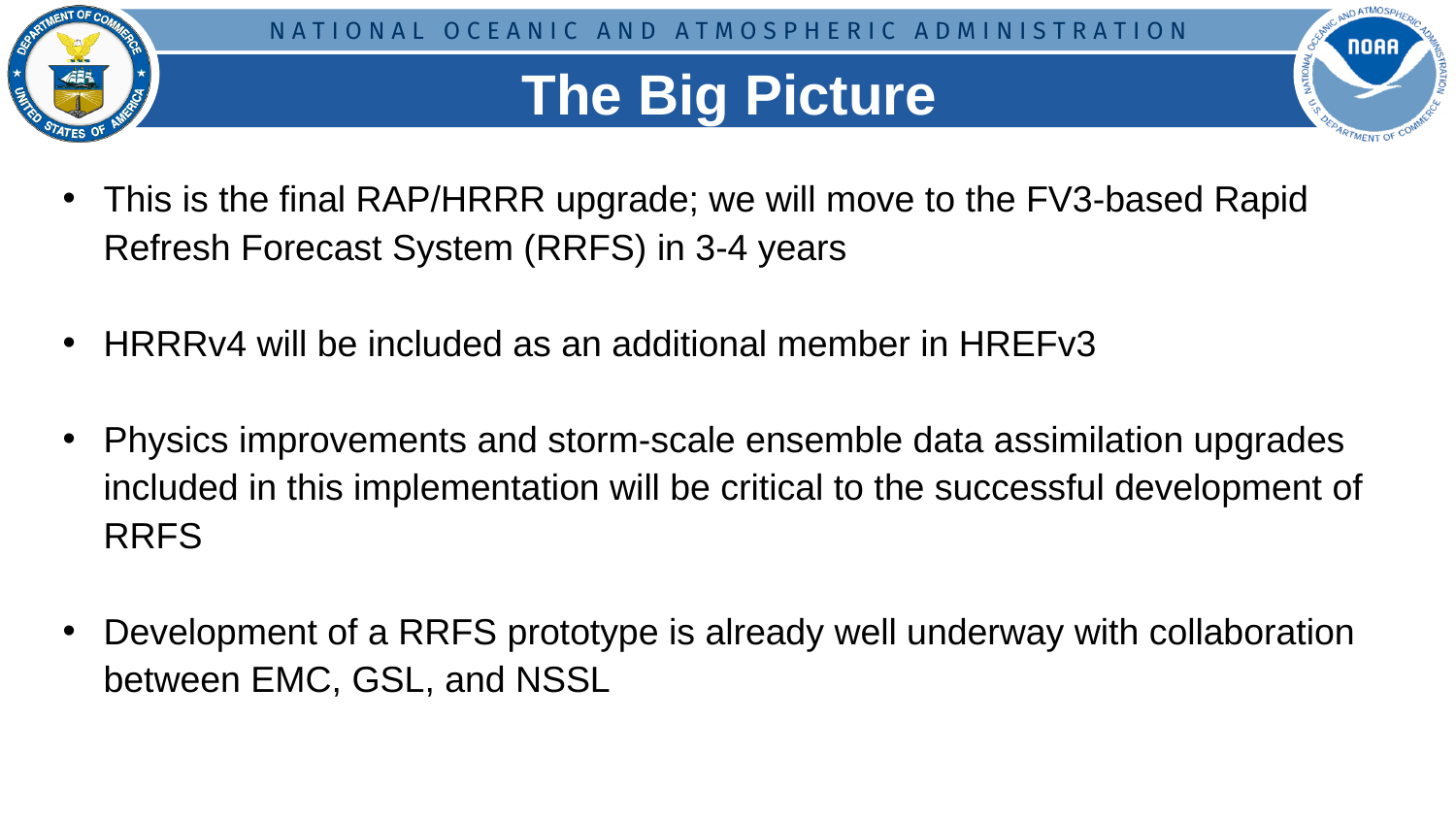

# The Big Picture
This is the final RAP/HRRR upgrade; we will move to the FV3-based Rapid Refresh Forecast System (RRFS) in 3-4 years

HRRRv4 will be included as an additional member in HREFv3

Physics improvements and storm-scale ensemble data assimilation upgrades included in this implementation will be critical to the successful development of RRFS

Development of a RRFS prototype is already well underway with collaboration between EMC, GSL, and NSSL

41